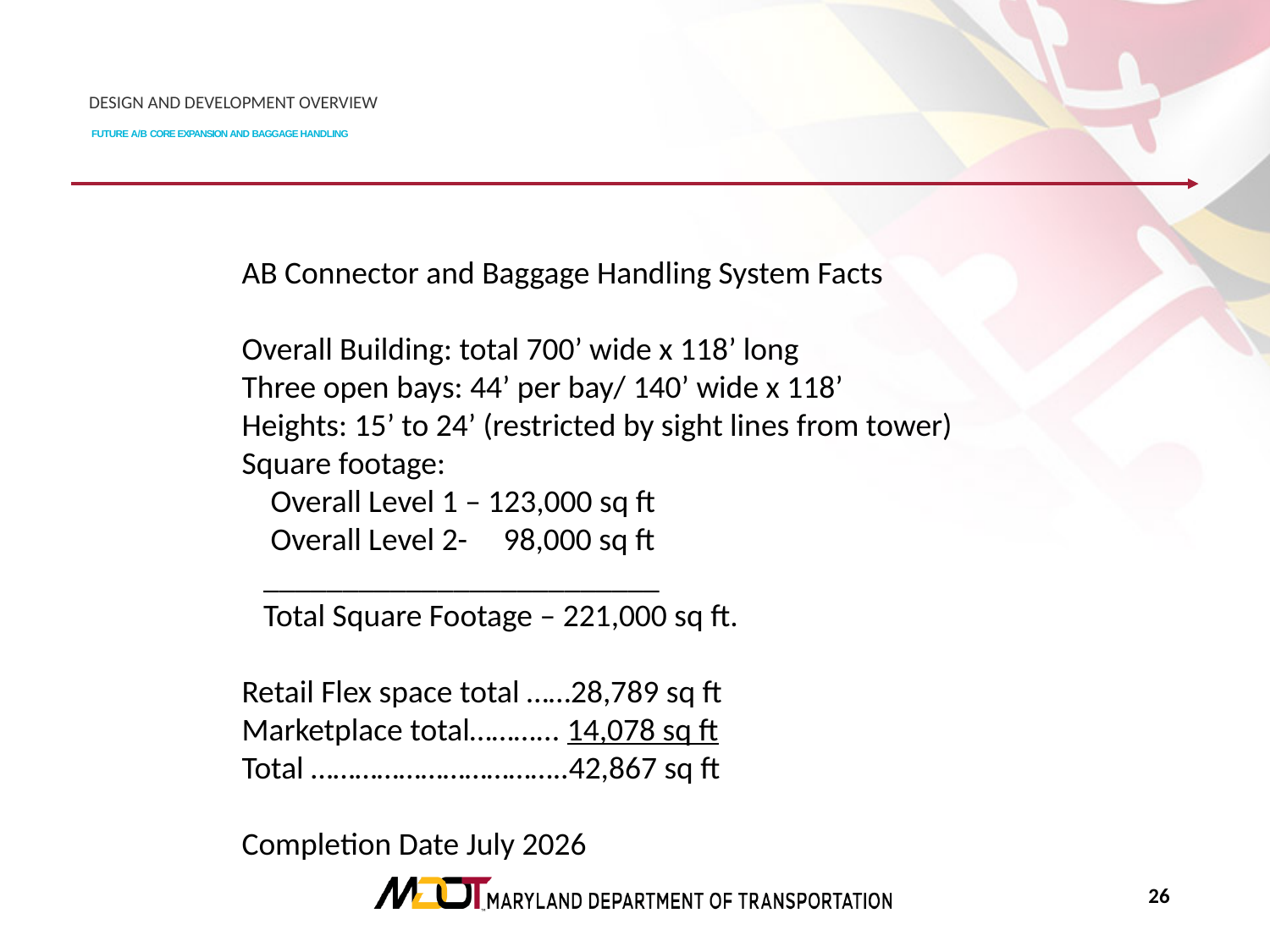

# Design and Development overview Future A/B Core Expansion and Baggage Handling
AB Connector and Baggage Handling System Facts

Overall Building: total 700’ wide x 118’ long
Three open bays: 44’ per bay/ 140’ wide x 118’
Heights: 15’ to 24’ (restricted by sight lines from tower)
Square footage:
    Overall Level 1 – 123,000 sq ft
    Overall Level 2-     98,000 sq ft
   _________________________
   Total Square Footage – 221,000 sq ft.

Retail Flex space total ……28,789 sq ft
Marketplace total………... 14,078 sq ft
Total ……………………………..42,867 sq ft

Completion Date July 2026
26